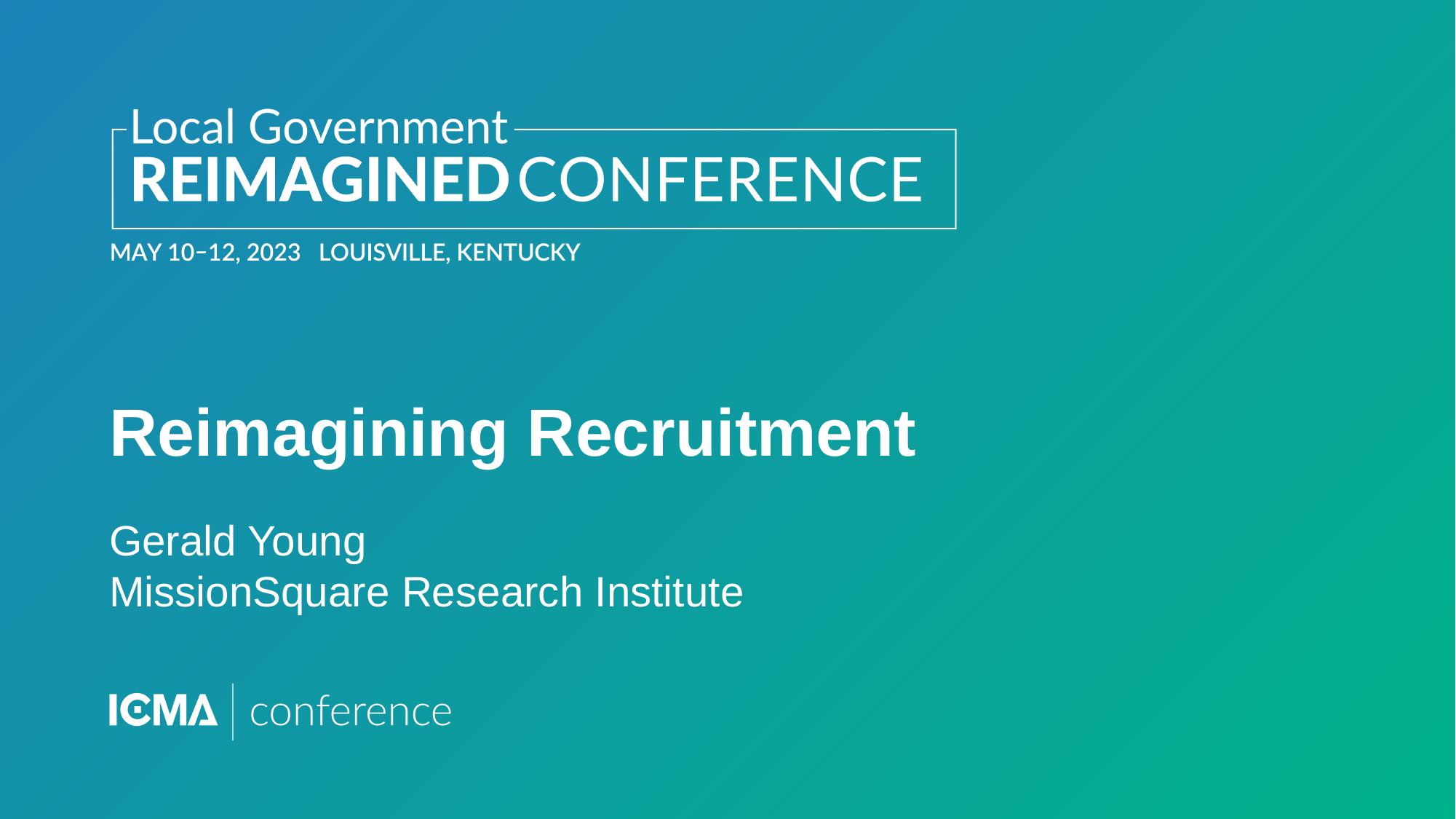

# Reimagining Recruitment
Gerald Young
MissionSquare Research Institute